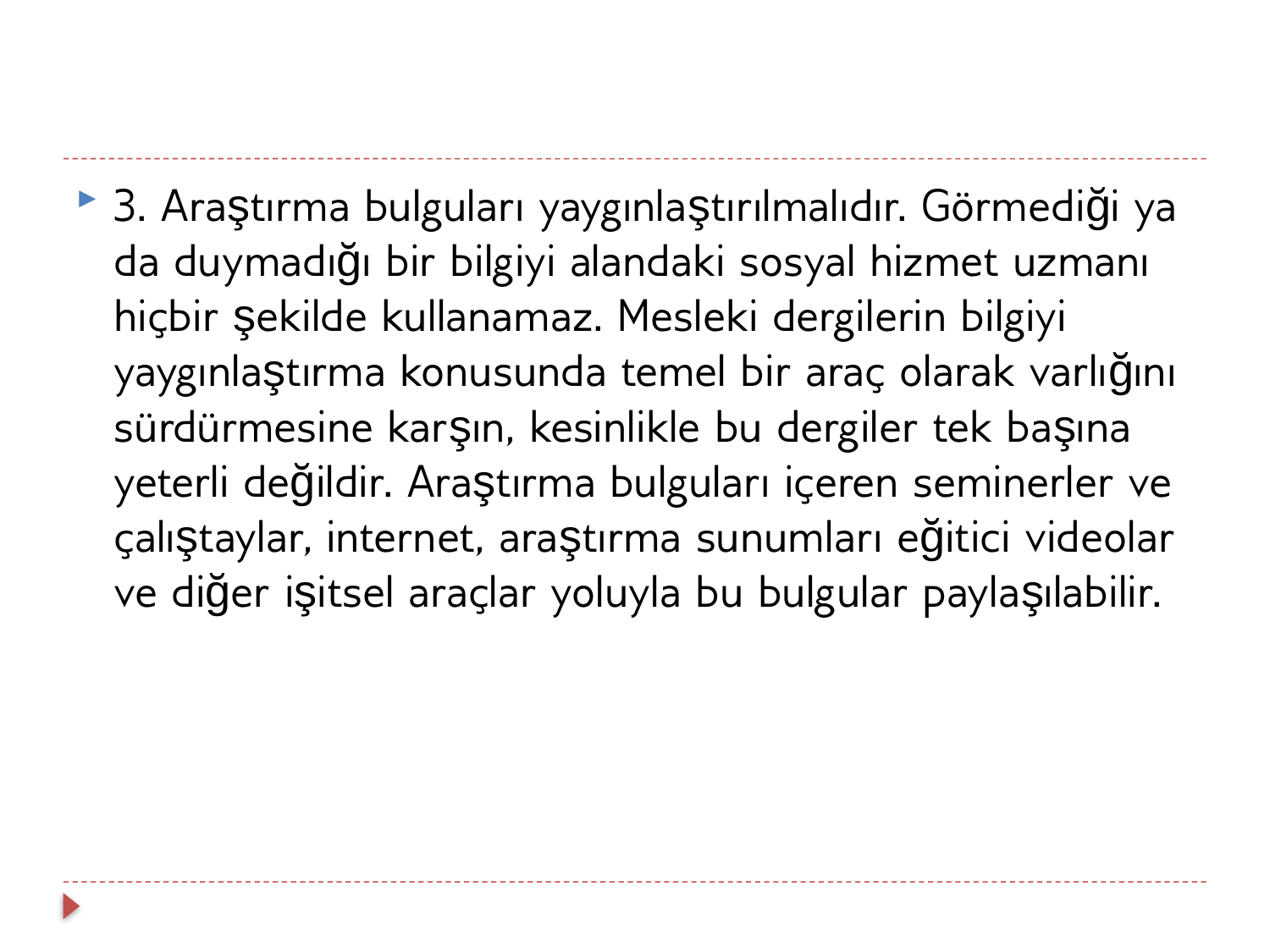

3. Araştırma bulguları yaygınlaştırılmalıdır. Görmediği ya da duymadığı bir bilgiyi alandaki sosyal hizmet uzmanı hiçbir şekilde kullanamaz. Mesleki dergilerin bilgiyi yaygınlaştırma konusunda temel bir araç olarak varlığını sürdürmesine karşın, kesinlikle bu dergiler tek başına yeterli değildir. Araştırma bulguları içeren seminerler ve çalıştaylar, internet, araştırma sunumları eğitici videolar ve diğer işitsel araçlar yoluyla bu bulgular paylaşılabilir.